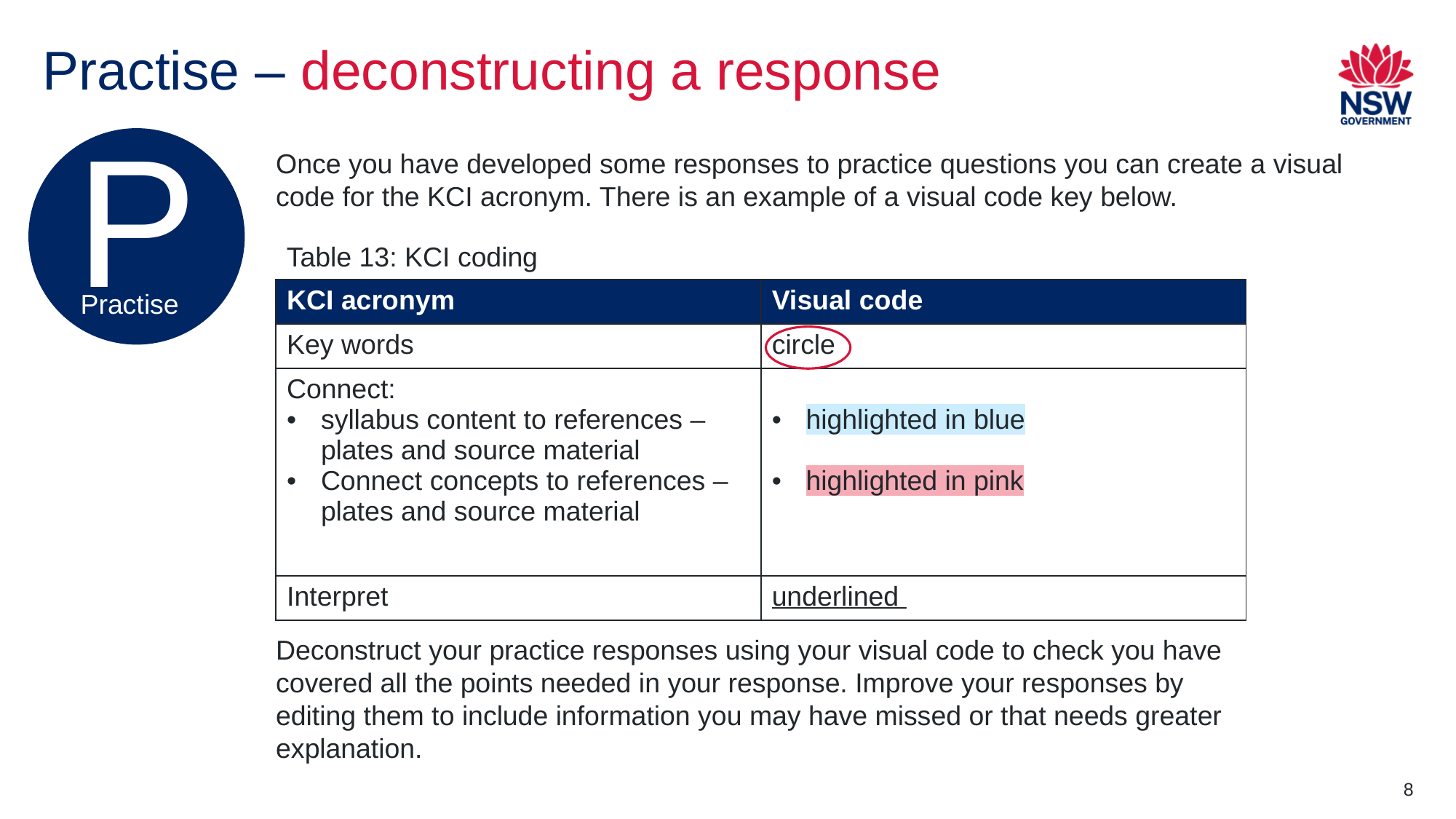

# Practise – deconstructing a response
P

Practise
Once you have developed some responses to practice questions you can create a visual code for the KCI acronym. There is an example of a visual code key below.

Table 13: KCI coding
| KCI acronym | Visual code |
| --- | --- |
| Key words | circle |
| Connect: syllabus content to references – plates and source material Connect concepts to references – plates and source material | highlighted in blue highlighted in pink |
| Interpret | underlined |

Deconstruct your practice responses using your visual code to check you have covered all the points needed in your response. Improve your responses by editing them to include information you may have missed or that needs greater explanation.

8